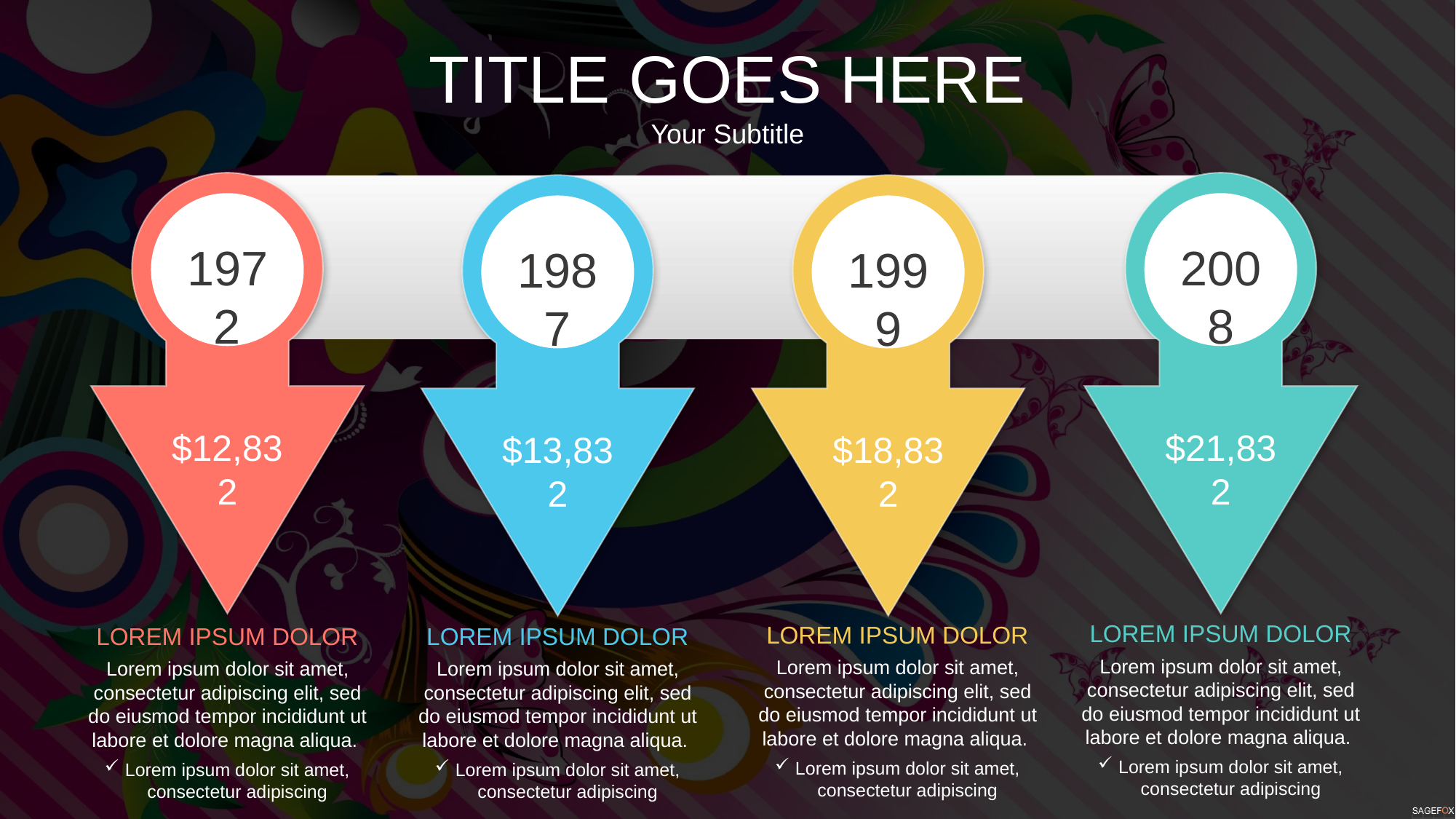

TITLE GOES HERE
Your Subtitle

1972
2008
1987
1999
$12,832
$21,832
$13,832
$18,832
LOREM IPSUM DOLOR

Lorem ipsum dolor sit amet, consectetur adipiscing elit, sed do eiusmod tempor incididunt ut labore et dolore magna aliqua.

Lorem ipsum dolor sit amet, consectetur adipiscing
LOREM IPSUM DOLOR

Lorem ipsum dolor sit amet, consectetur adipiscing elit, sed do eiusmod tempor incididunt ut labore et dolore magna aliqua.

Lorem ipsum dolor sit amet, consectetur adipiscing
LOREM IPSUM DOLOR

Lorem ipsum dolor sit amet, consectetur adipiscing elit, sed do eiusmod tempor incididunt ut labore et dolore magna aliqua.

Lorem ipsum dolor sit amet, consectetur adipiscing
LOREM IPSUM DOLOR

Lorem ipsum dolor sit amet, consectetur adipiscing elit, sed do eiusmod tempor incididunt ut labore et dolore magna aliqua.

Lorem ipsum dolor sit amet, consectetur adipiscing